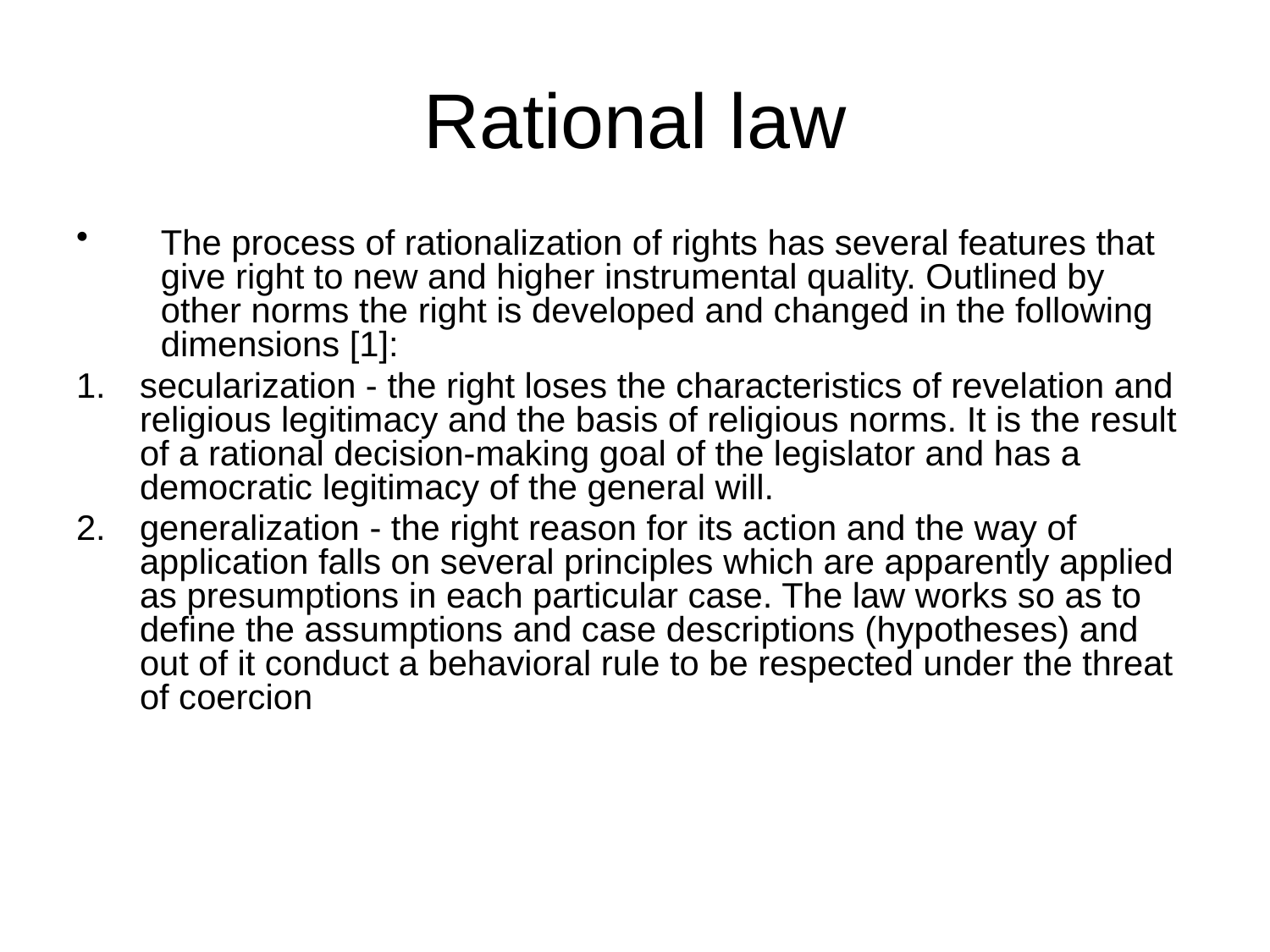

# Rational law
The process of rationalization of rights has several features that give right to new and higher instrumental quality. Outlined by other norms the right is developed and changed in the following dimensions [1]:
secularization - the right loses the characteristics of revelation and religious legitimacy and the basis of religious norms. It is the result of a rational decision-making goal of the legislator and has a democratic legitimacy of the general will.
generalization - the right reason for its action and the way of application falls on several principles which are apparently applied as presumptions in each particular case. The law works so as to define the assumptions and case descriptions (hypotheses) and out of it conduct a behavioral rule to be respected under the threat of coercion